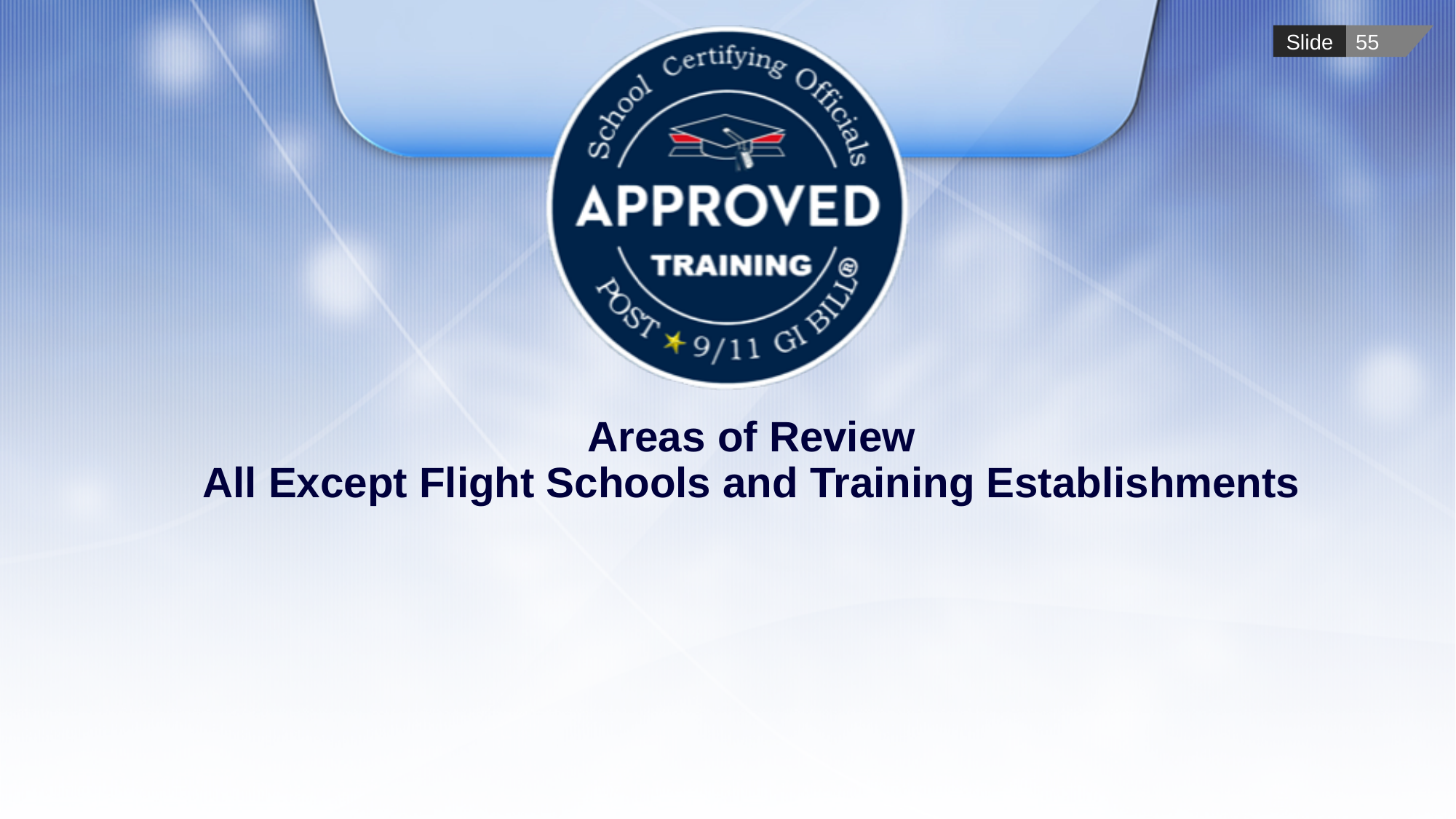

# Areas of Review All Except Flight Schools and Training Establishments